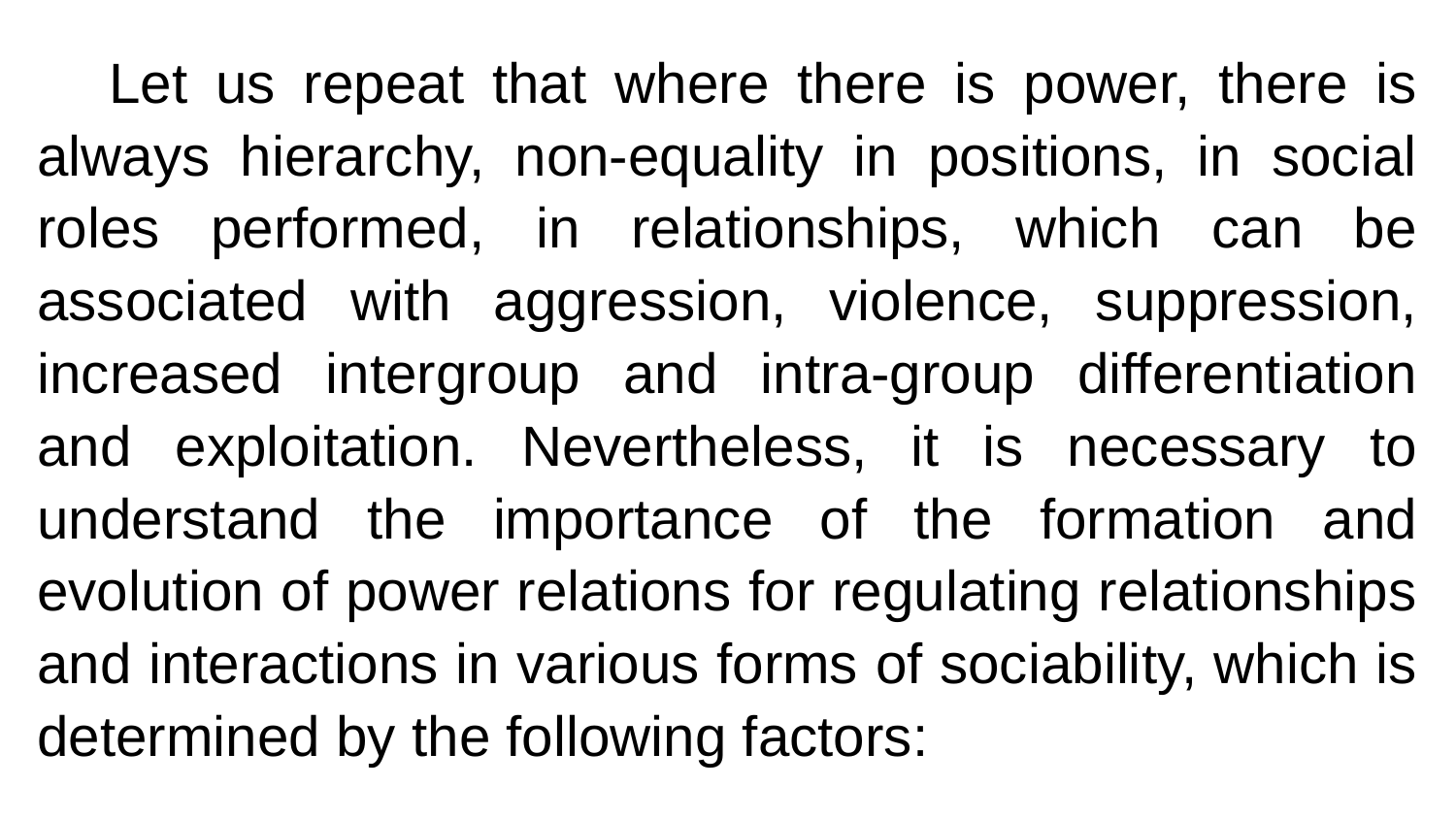

Let us repeat that where there is power, there is always hierarchy, non-equality in positions, in social roles performed, in relationships, which can be associated with aggression, violence, suppression, increased intergroup and intra-group differentiation and exploitation. Nevertheless, it is necessary to understand the importance of the formation and evolution of power relations for regulating relationships and interactions in various forms of sociability, which is determined by the following factors: